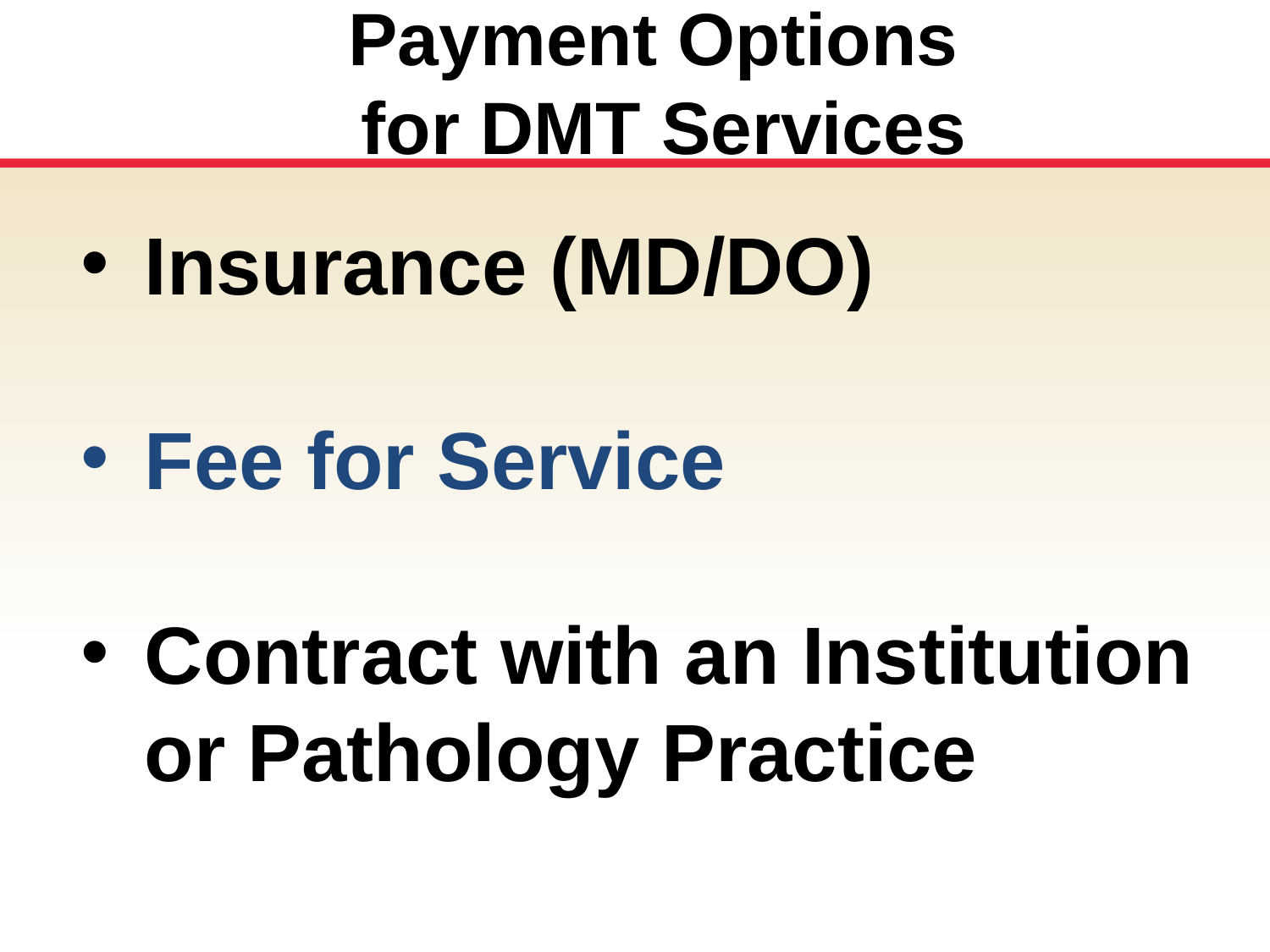

Payment Options
for DMT Services
Insurance (MD/DO)

Fee for Service

Contract with an Institution or Pathology Practice